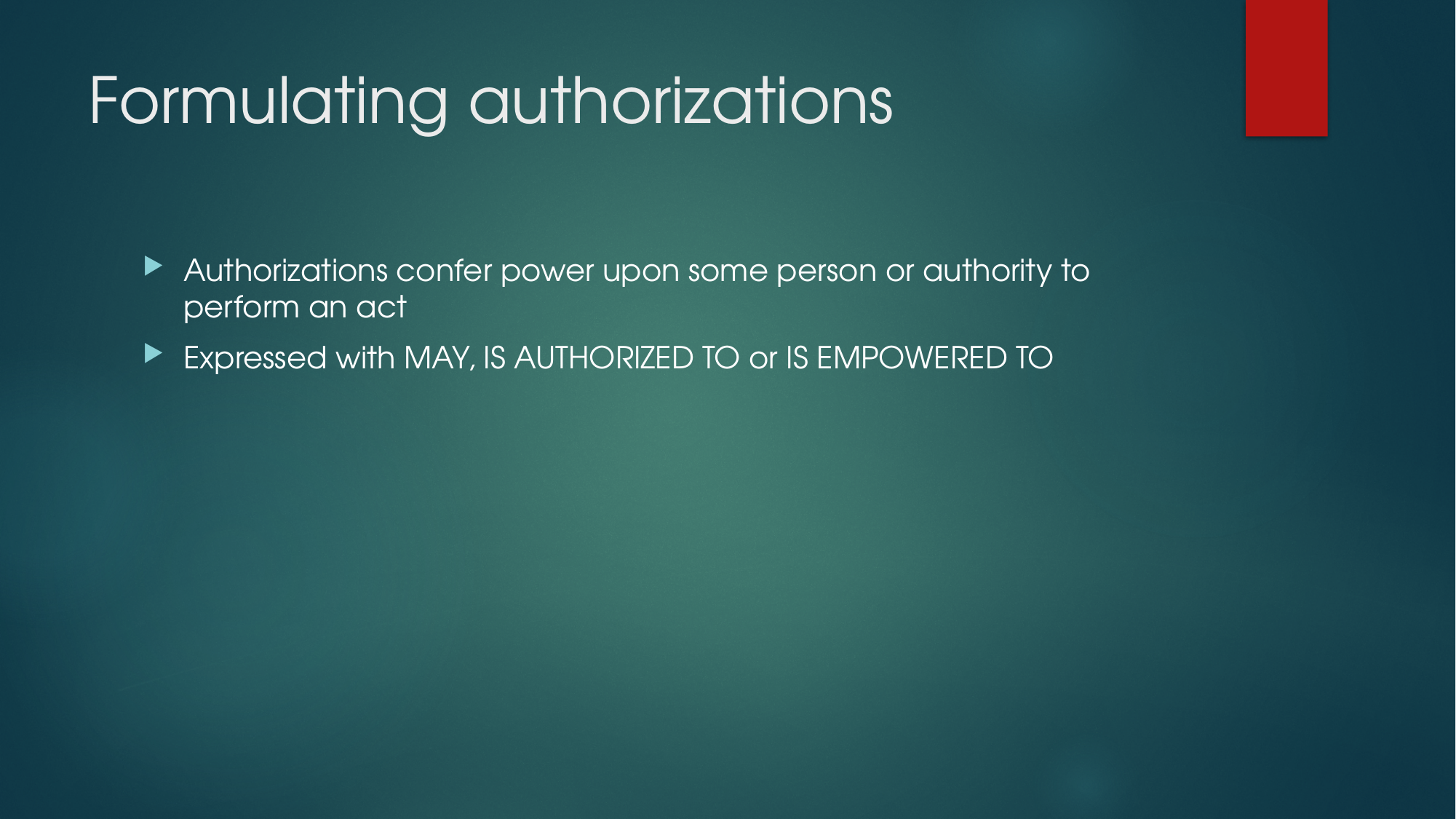

# Formulating authorizations
Authorizations confer power upon some person or authority to perform an act
Expressed with MAY, IS AUTHORIZED TO or IS EMPOWERED TO